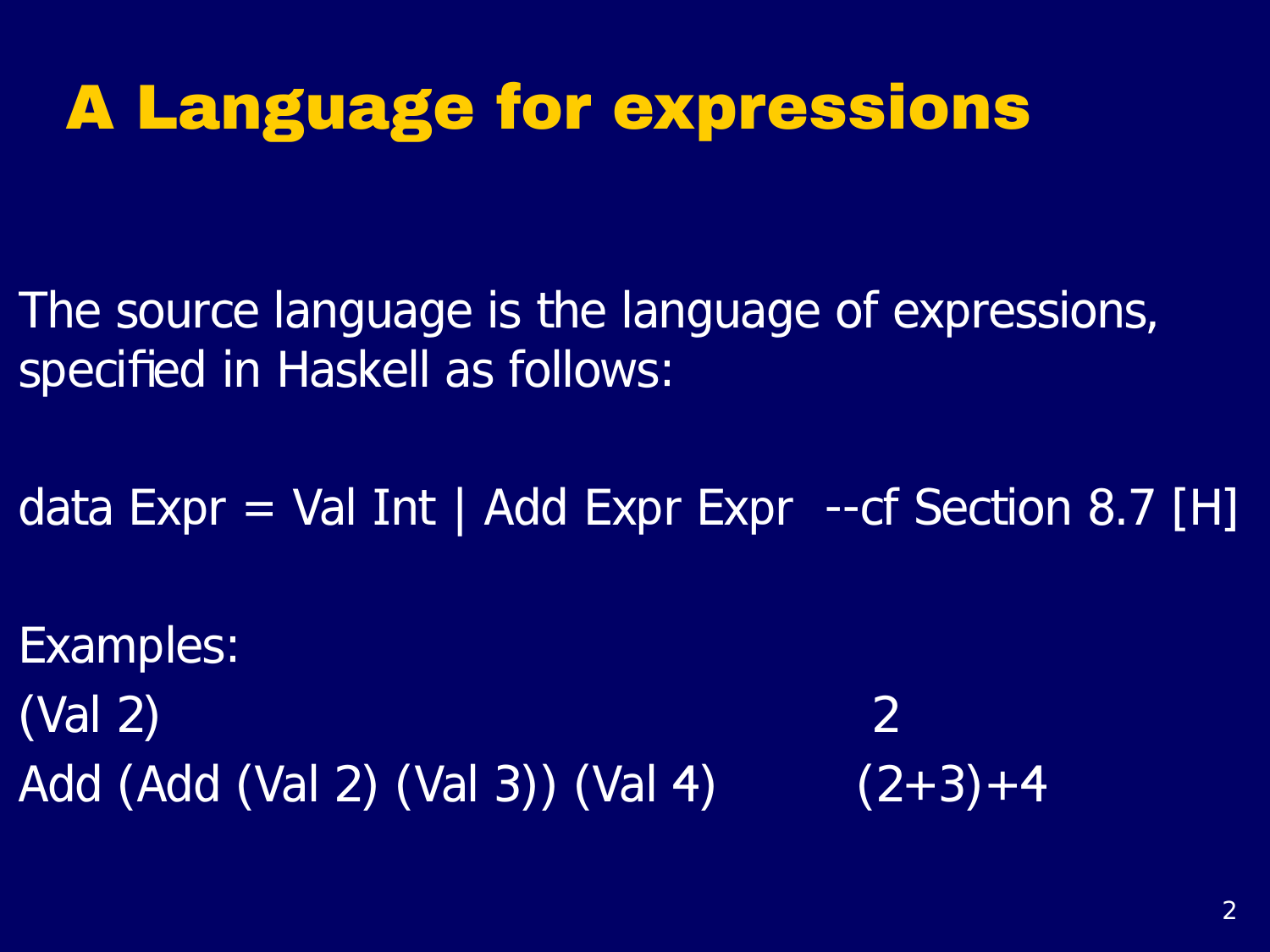

# A Language for expressions
The source language is the language of expressions, specified in Haskell as follows:

data Expr = Val Int | Add Expr Expr  --cf Section 8.7 [H]

Examples:
(Val 2)                                              2
Add (Add (Val 2) (Val 3)) (Val 4)         (2+3)+4

2